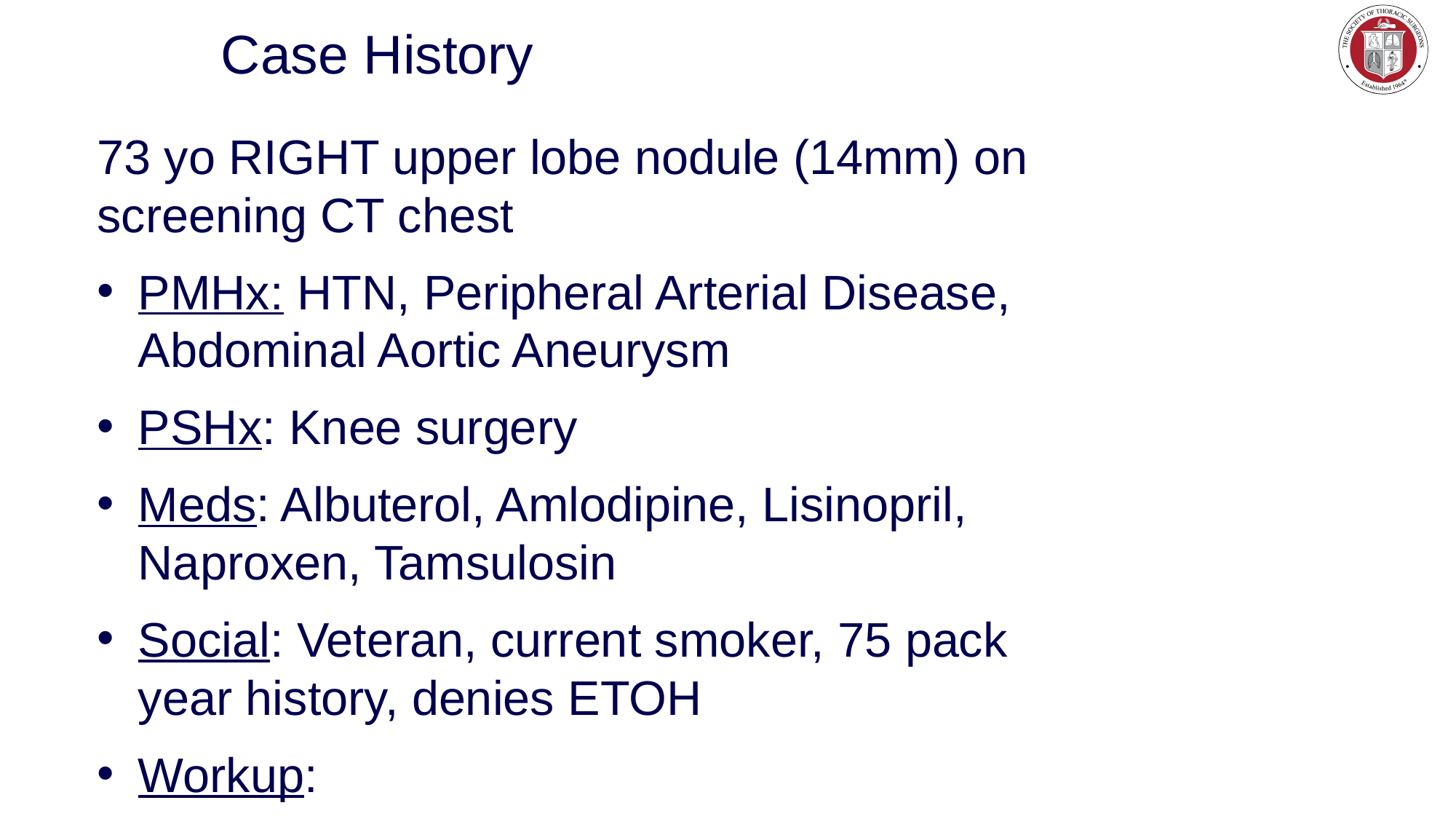

# Case History
73 yo RIGHT upper lobe nodule (14mm) on screening CT chest
PMHx: HTN, Peripheral Arterial Disease, Abdominal Aortic Aneurysm
PSHx: Knee surgery
Meds: Albuterol, Amlodipine, Lisinopril, Naproxen, Tamsulosin
Social: Veteran, current smoker, 75 pack year history, denies ETOH
Workup:
CT chest: 14mm spiculated nodule
PET/CT: SUV 6.5
PFTs: FEV1: 76.9%, DLCO: 60%
Biopsy: Squamous Cell